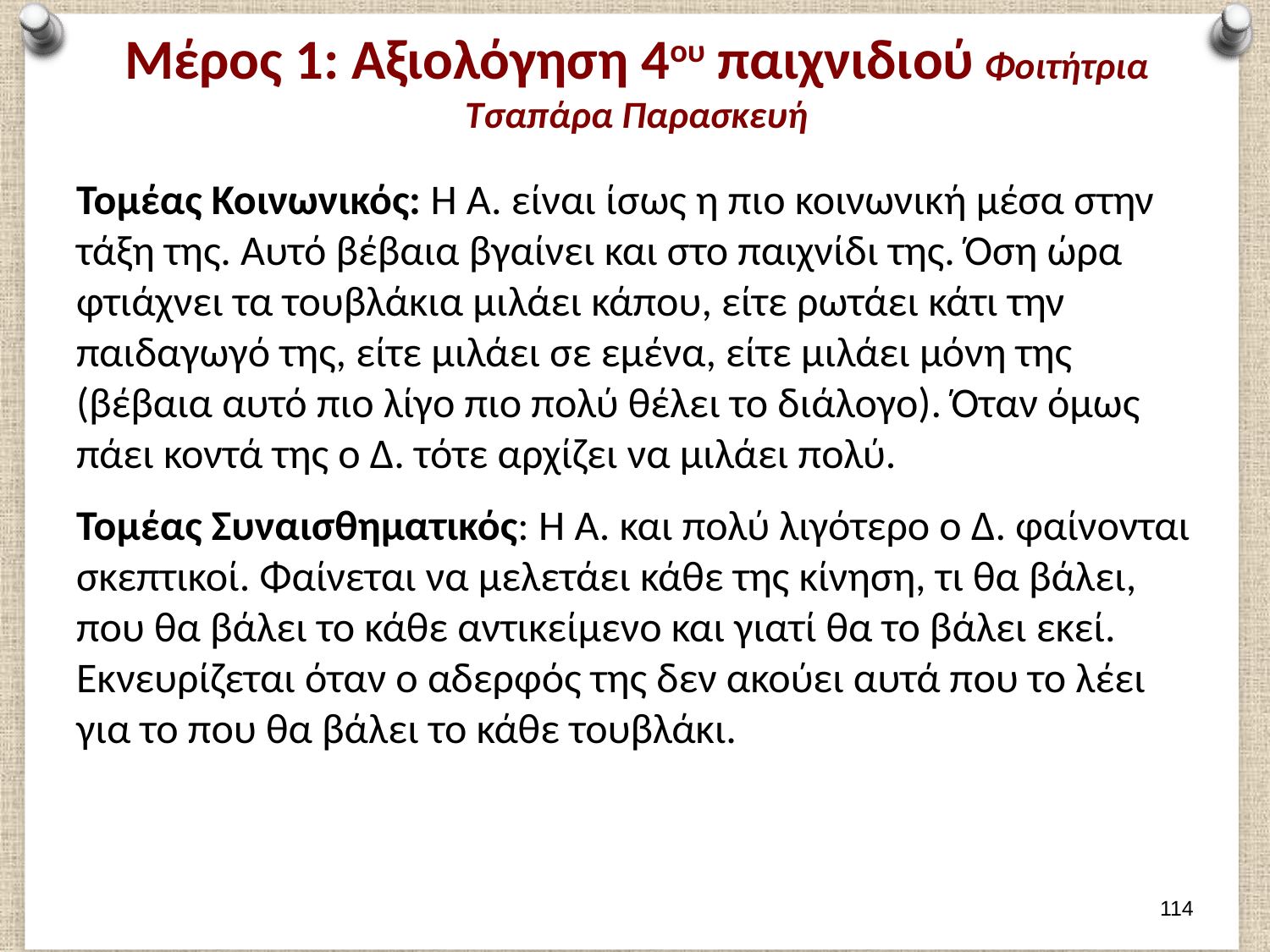

# Μέρος 1: Αξιολόγηση 4ου παιχνιδιού Φοιτήτρια Τσαπάρα Παρασκευή
Τομέας Κοινωνικός: Η Α. είναι ίσως η πιο κοινωνική μέσα στην τάξη της. Αυτό βέβαια βγαίνει και στο παιχνίδι της. Όση ώρα φτιάχνει τα τουβλάκια μιλάει κάπου, είτε ρωτάει κάτι την παιδαγωγό της, είτε μιλάει σε εμένα, είτε μιλάει μόνη της (βέβαια αυτό πιο λίγο πιο πολύ θέλει το διάλογο). Όταν όμως πάει κοντά της ο Δ. τότε αρχίζει να μιλάει πολύ.
Τομέας Συναισθηματικός: Η Α. και πολύ λιγότερο ο Δ. φαίνονται σκεπτικοί. Φαίνεται να μελετάει κάθε της κίνηση, τι θα βάλει, που θα βάλει το κάθε αντικείμενο και γιατί θα το βάλει εκεί. Εκνευρίζεται όταν ο αδερφός της δεν ακούει αυτά που το λέει για το που θα βάλει το κάθε τουβλάκι.
114